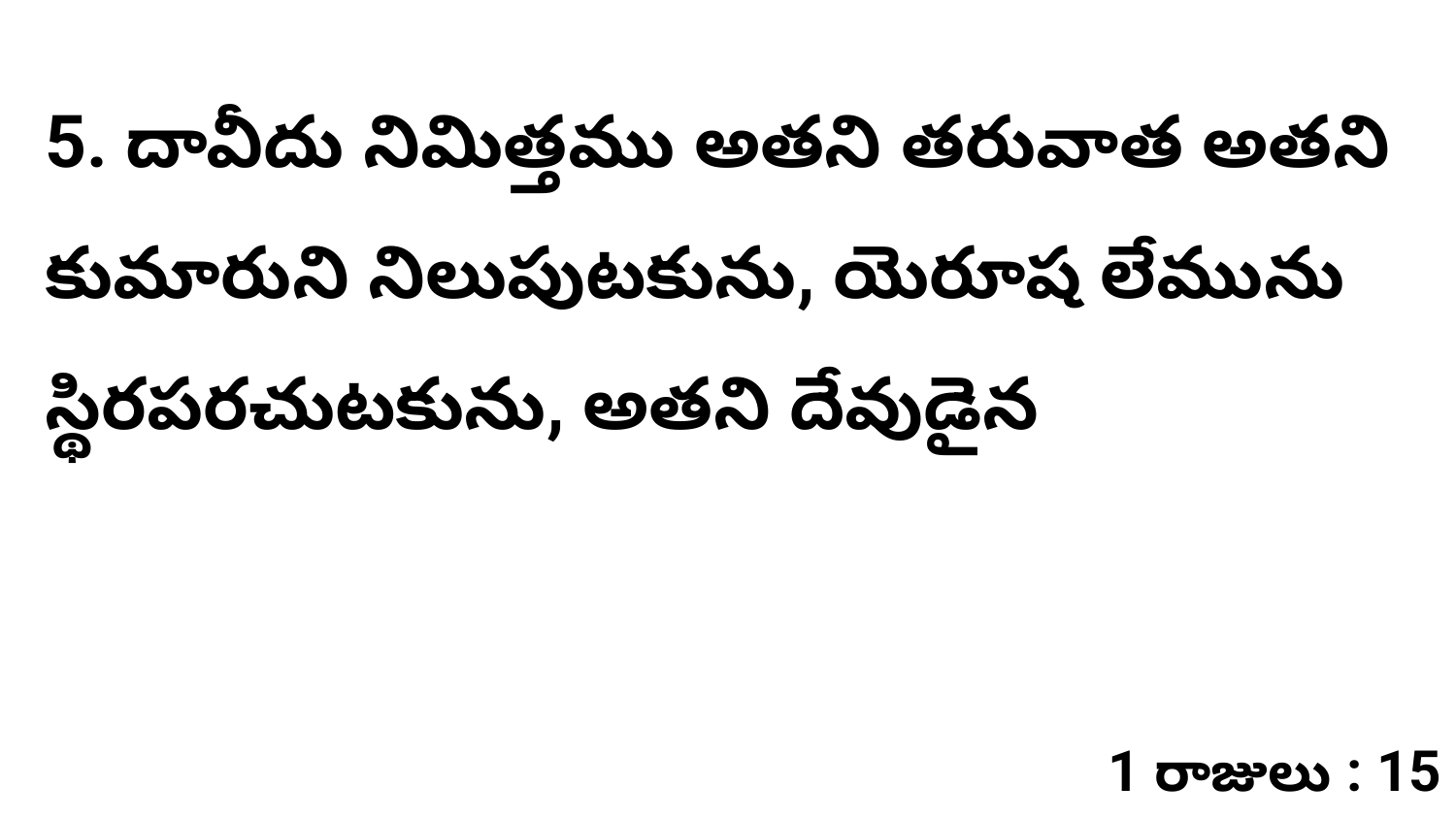

5. దావీదు నిమిత్తము అతని తరువాత అతని కుమారుని నిలుపుటకును, యెరూష లేమును స్థిరపరచుటకును, అతని దేవుడైన
1 రాజులు : 15